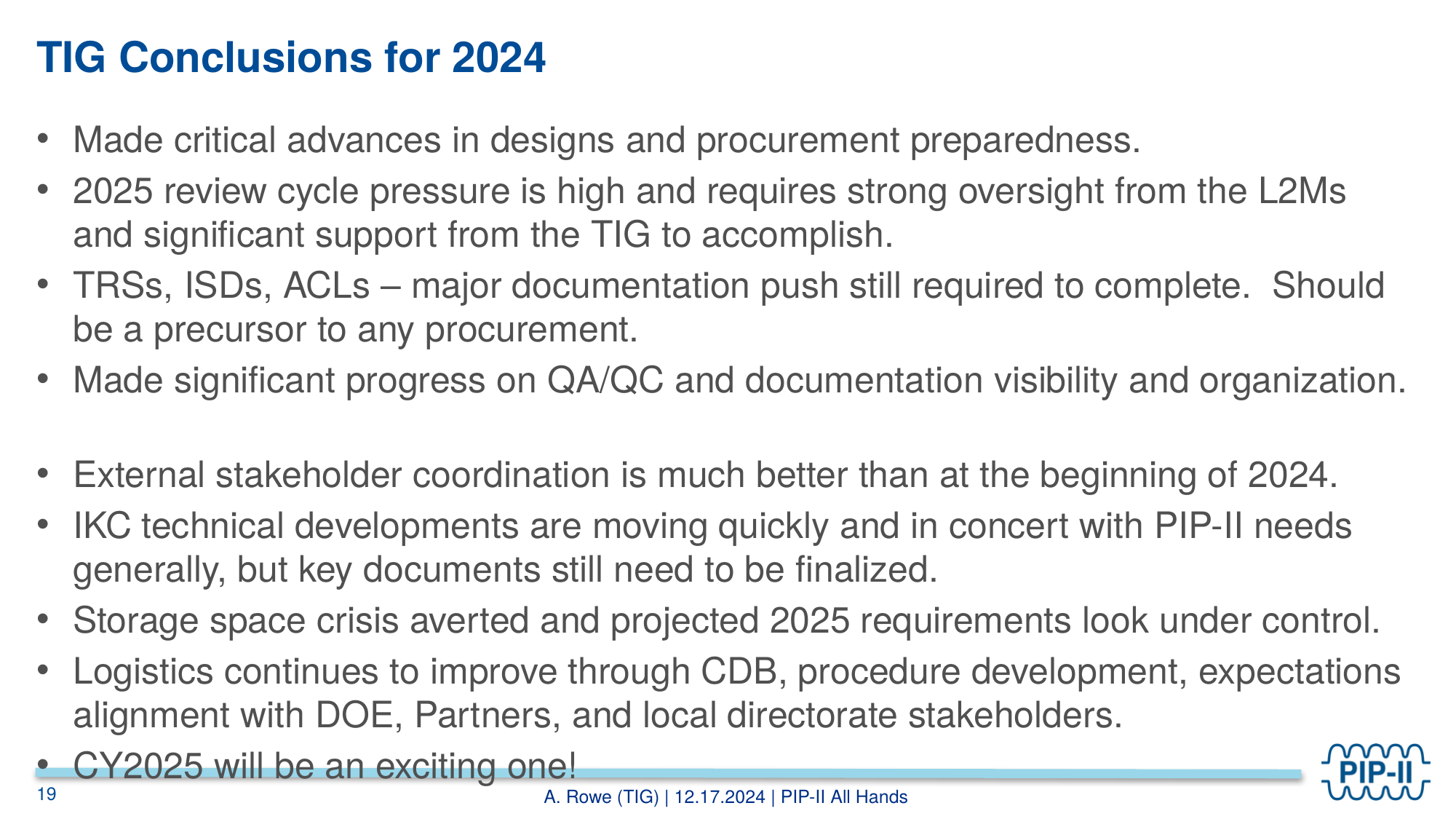

# TIG Conclusions for 2024
Made critical advances in designs and procurement preparedness.
2025 review cycle pressure is high and requires strong oversight from the L2Ms and significant support from the TIG to accomplish.
TRSs, ISDs, ACLs – major documentation push still required to complete.  Should be a precursor to any procurement.
Made significant progress on QA/QC and documentation visibility and organization.
External stakeholder coordination is much better than at the beginning of 2024.
IKC technical developments are moving quickly and in concert with PIP-II needs generally, but key documents still need to be finalized.
Storage space crisis averted and projected 2025 requirements look under control.
Logistics continues to improve through CDB, procedure development, expectations alignment with DOE, Partners, and local directorate stakeholders.
CY2025 will be an exciting one!

19